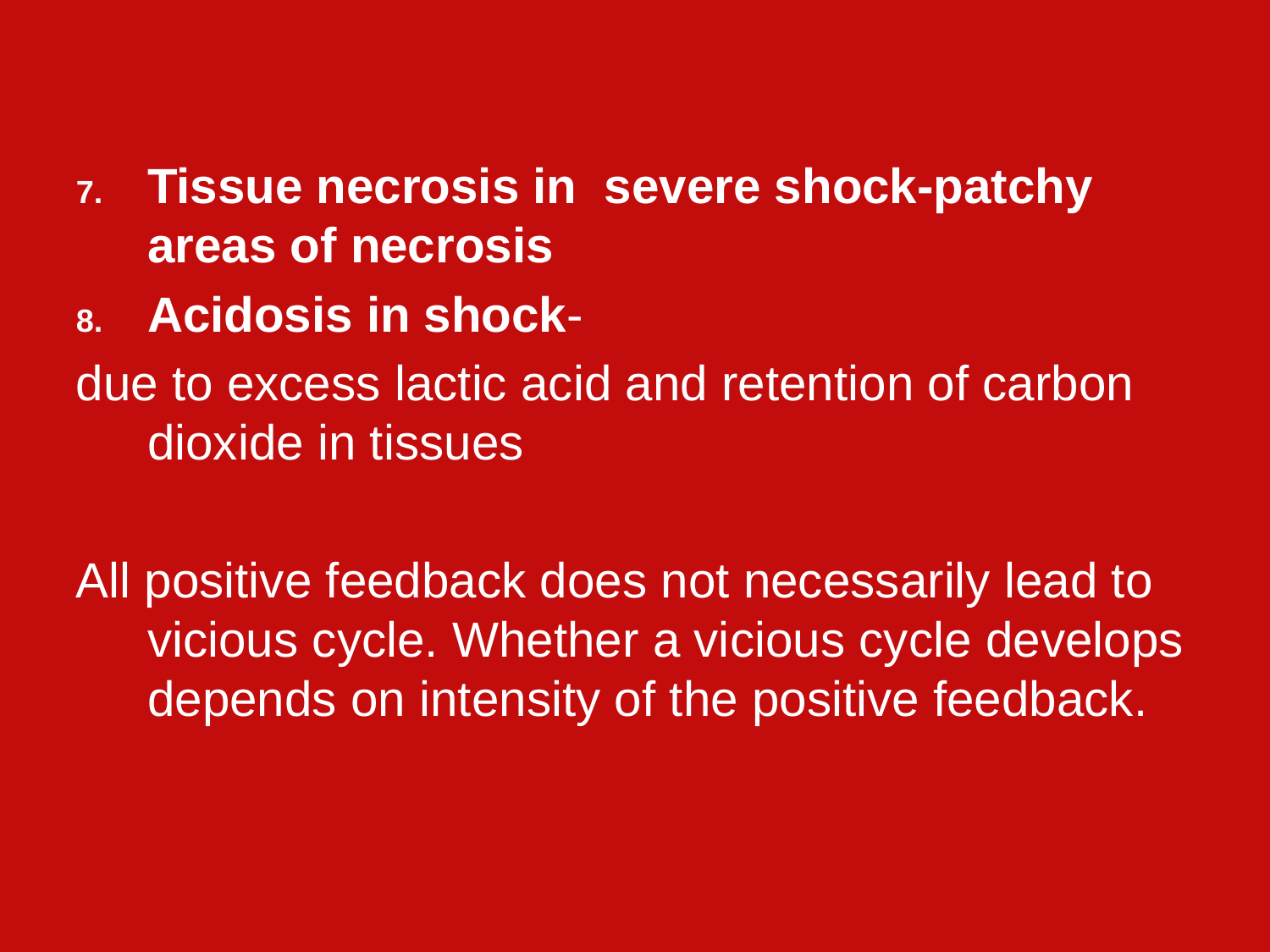

Tissue necrosis in  severe shock-patchy areas of necrosis
Acidosis in shock-
due to excess lactic acid and retention of carbon dioxide in tissues

All positive feedback does not necessarily lead to vicious cycle. Whether a vicious cycle develops depends on intensity of the positive feedback.